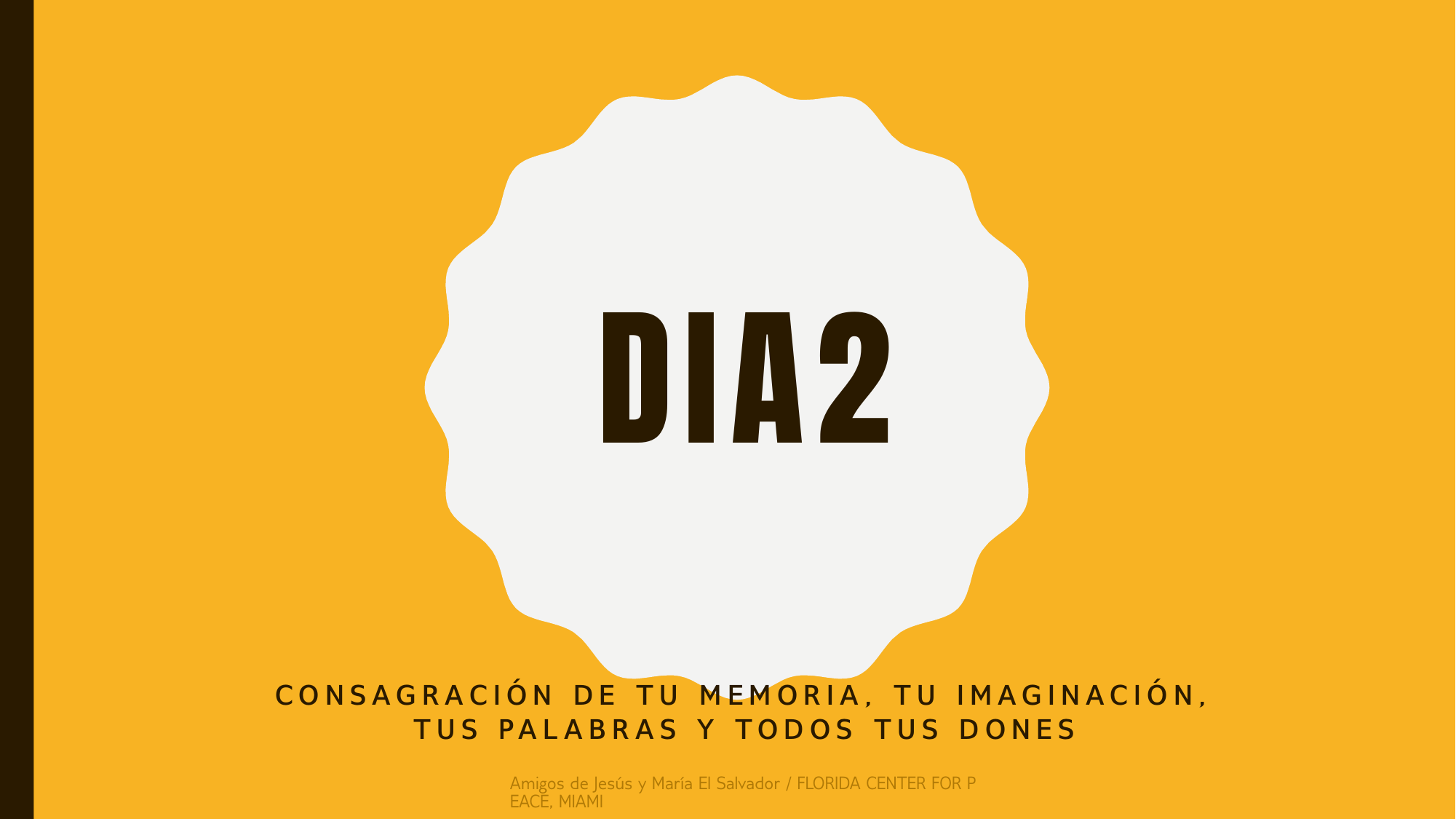

# dia2
Consagración de tu memoria, tu imaginación, tus palabras y todos tus dones
Amigos de Jesús y María El Salvador / FLORIDA CENTER FOR PEACE, MIAMI